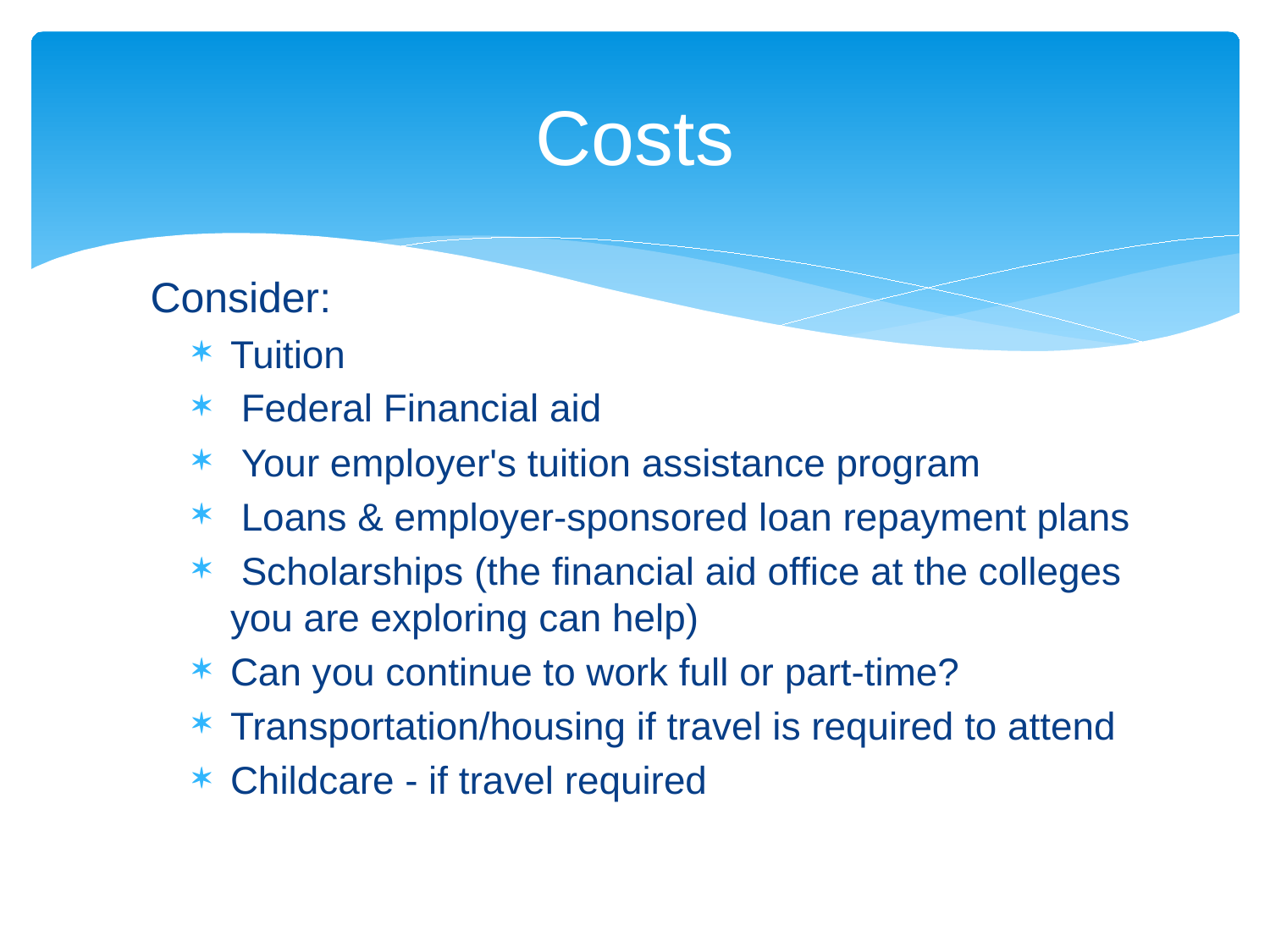

# Costs
Consider:
Tuition
 Federal Financial aid
 Your employer's tuition assistance program
 Loans & employer-sponsored loan repayment plans
 Scholarships (the financial aid office at the colleges you are exploring can help)
Can you continue to work full or part-time?
Transportation/housing if travel is required to attend
Childcare - if travel required